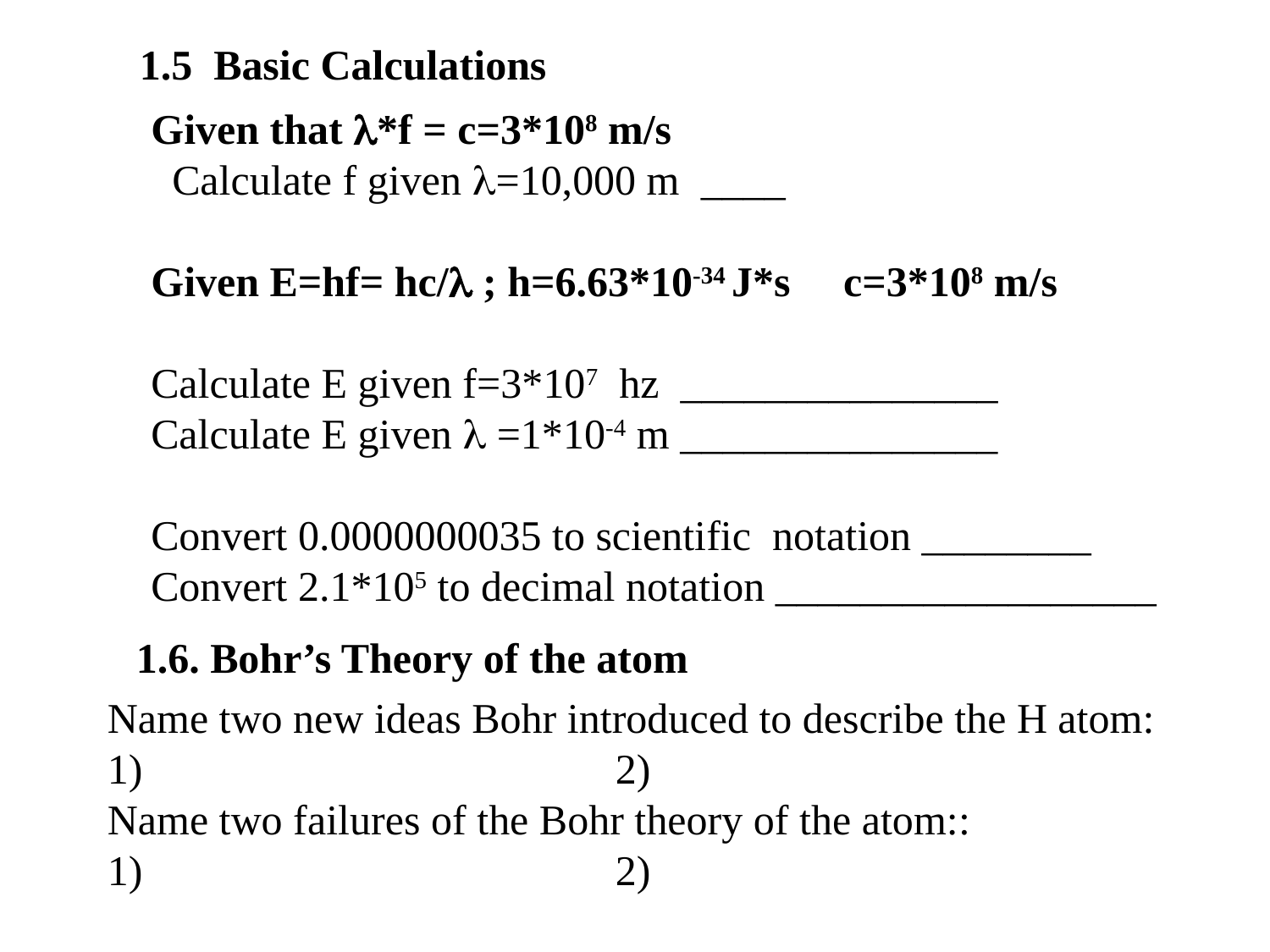

1.5  Basic Calculations
Given that λ*f = c=3*108 m/s
  Calculate f given λ=10,000 m  ____

Given E=hf= hc/λ ; h=6.63*10-34 J*s     c=3*108 m/s

Calculate E given f=3*107  hz  _______________
Calculate E given λ =1*10-4 m _______________

Convert 0.0000000035 to scientific  notation ________
Convert 2.1*105 to decimal notation __________________

1.6. Bohr’s Theory of the atom
Name two new ideas Bohr introduced to describe the H atom:
1)				2)
Name two failures of the Bohr theory of the atom::
1)				2)